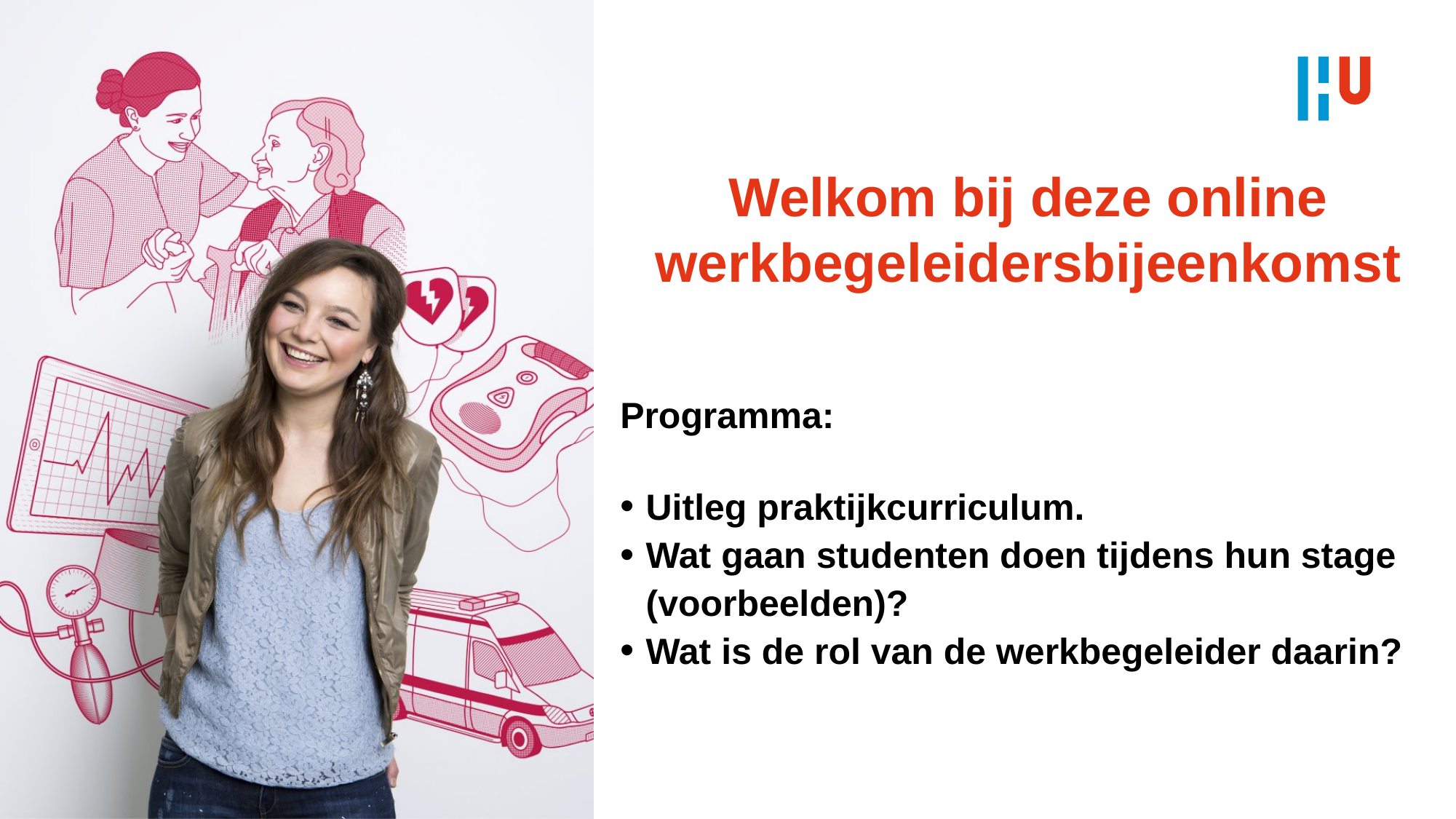

# Welkom bij deze online werkbegeleidersbijeenkomst
Programma:
Uitleg praktijkcurriculum.
Wat gaan studenten doen tijdens hun stage (voorbeelden)?
Wat is de rol van de werkbegeleider daarin?